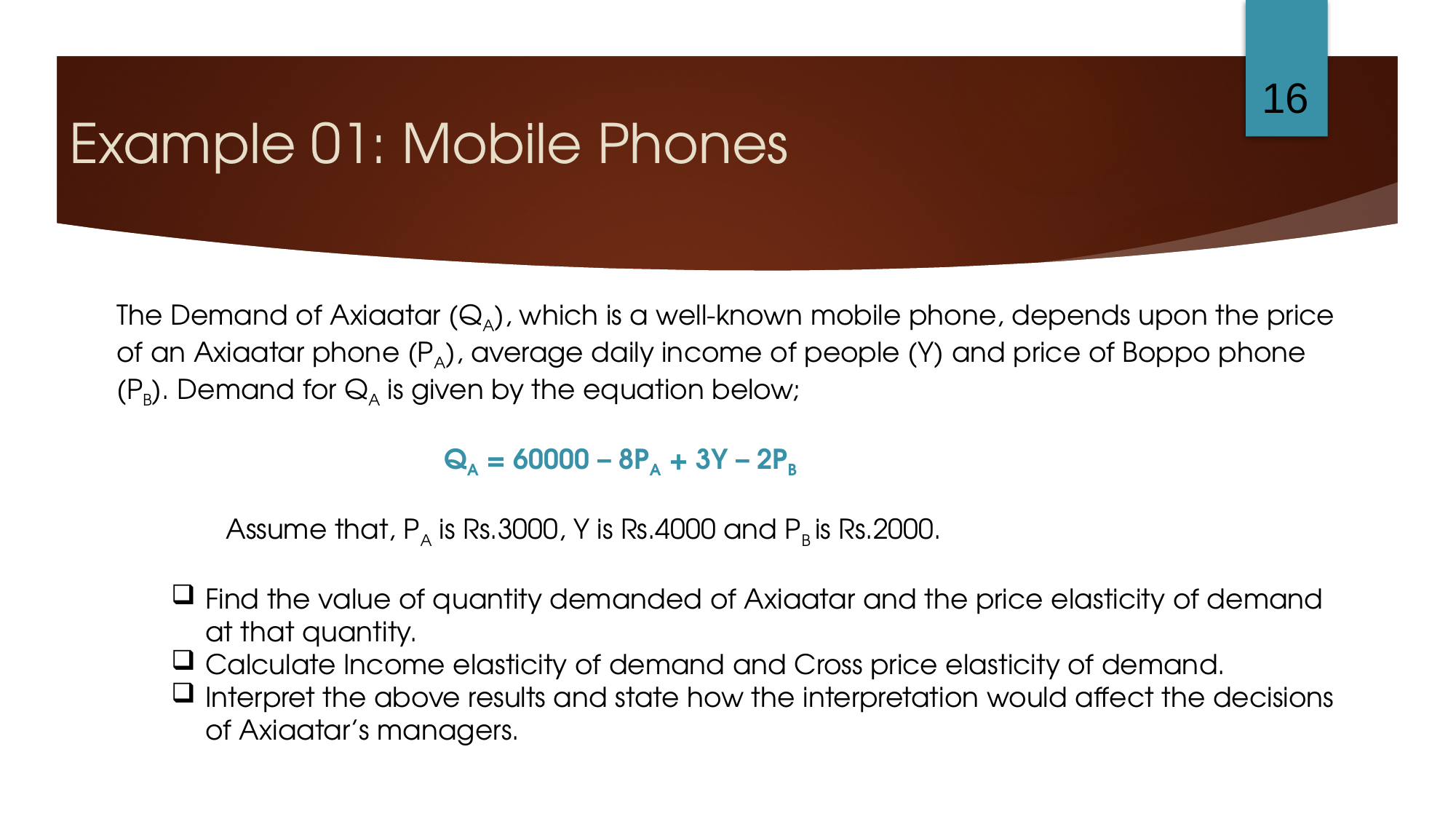

16
# Example 01: Mobile Phones
The Demand of Axiaatar (QA), which is a well-known mobile phone, depends upon the price of an Axiaatar phone (PA), average daily income of people (Y) and price of Boppo phone (PB). Demand for QA is given by the equation below;

			QA = 60000 – 8PA + 3Y – 2PB

	Assume that, PA is Rs.3000, Y is Rs.4000 and PB is Rs.2000.

Find the value of quantity demanded of Axiaatar and the price elasticity of demand at that quantity.
Calculate Income elasticity of demand and Cross price elasticity of demand.
Interpret the above results and state how the interpretation would affect the decisions of Axiaatar’s managers.